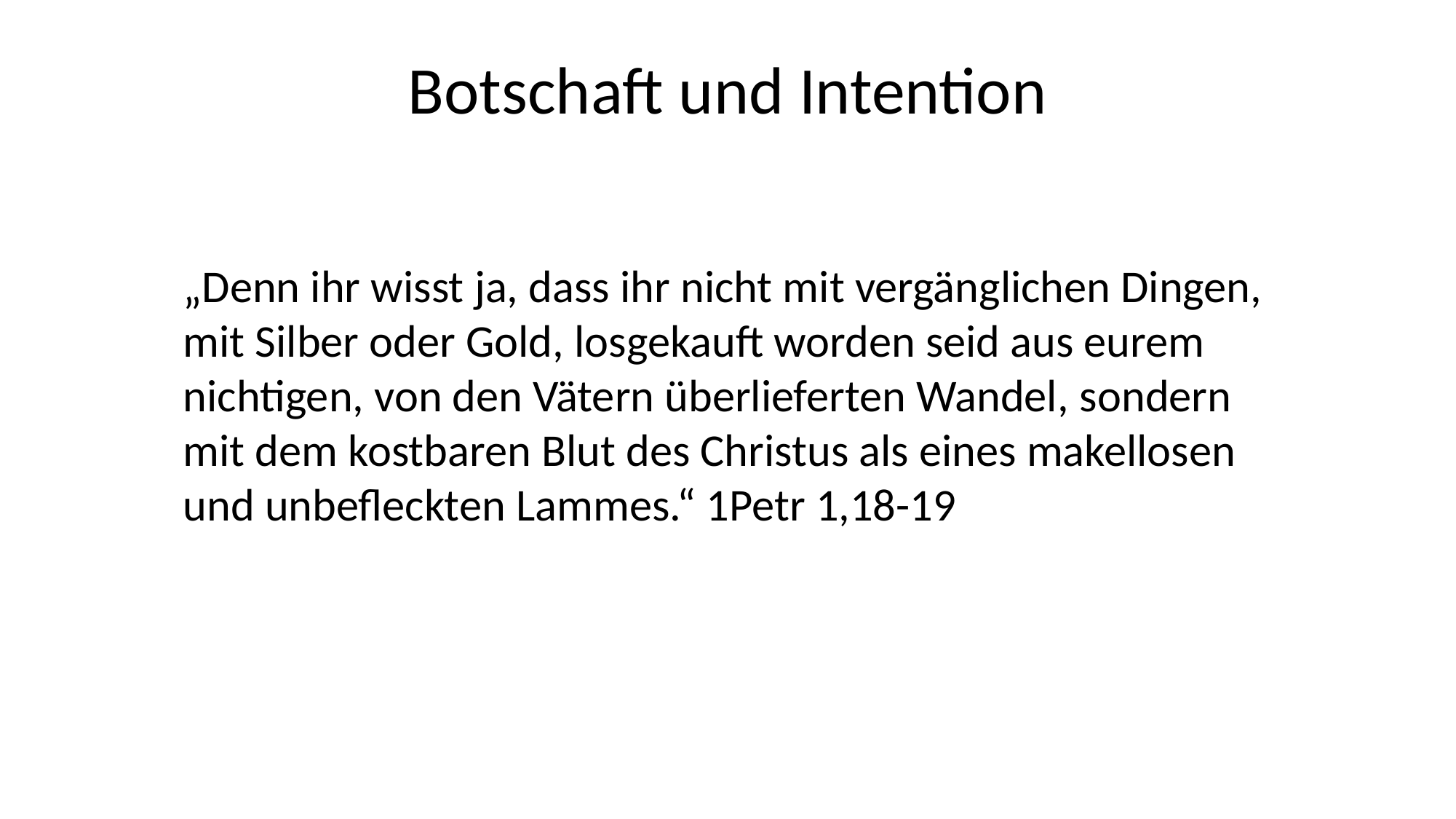

# Botschaft und Intention
„Denn ihr wisst ja, dass ihr nicht mit vergänglichen Dingen, mit Silber oder Gold, losgekauft worden seid aus eurem nichtigen, von den Vätern überlieferten Wandel, sondern mit dem kostbaren Blut des Christus als eines makellosen und unbefleckten Lammes.“ 1Petr 1,18-19